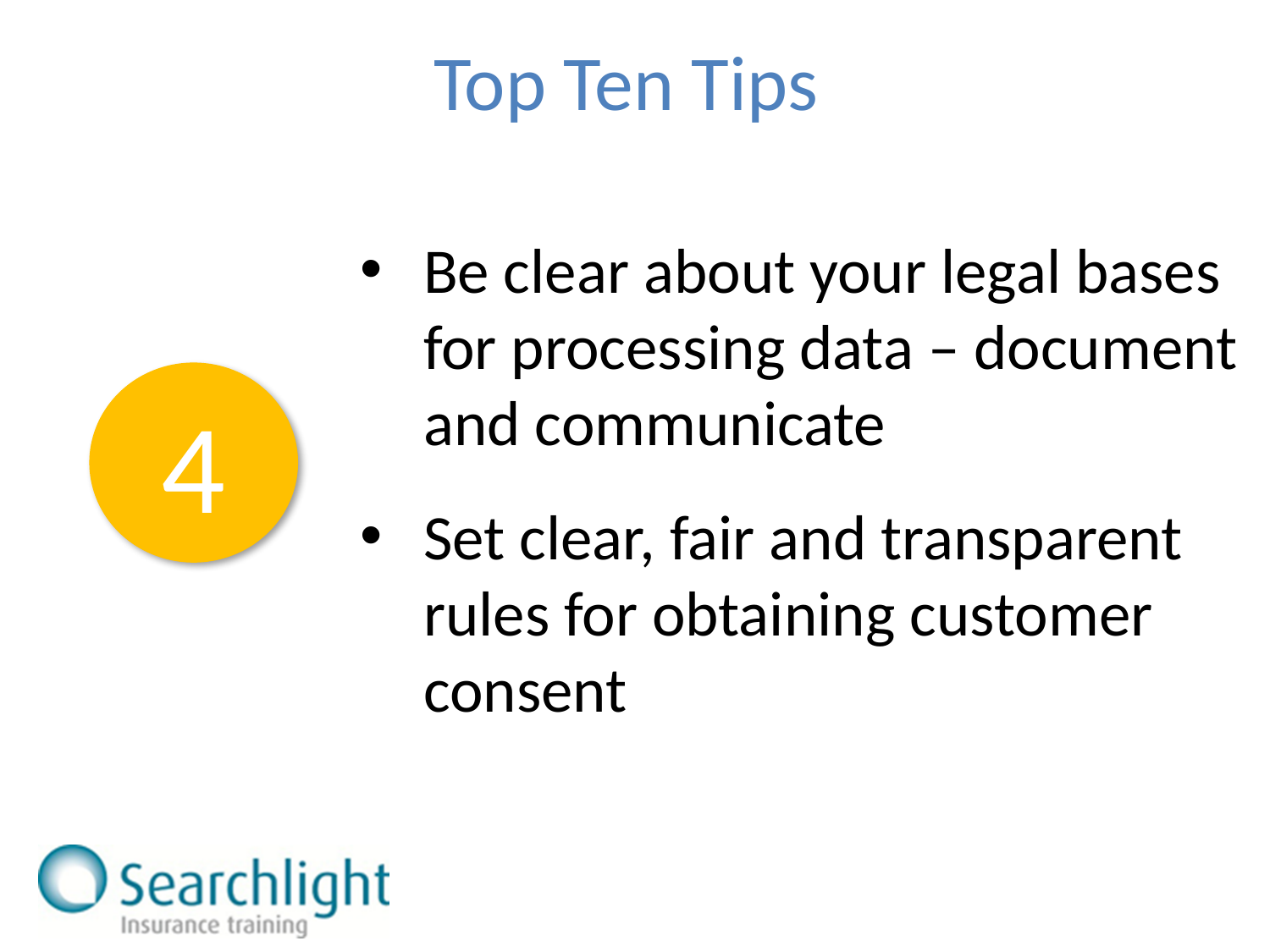

Top Ten Tips
Be clear about your legal bases for processing data – document and communicate

Set clear, fair and transparent rules for obtaining customer consent
4